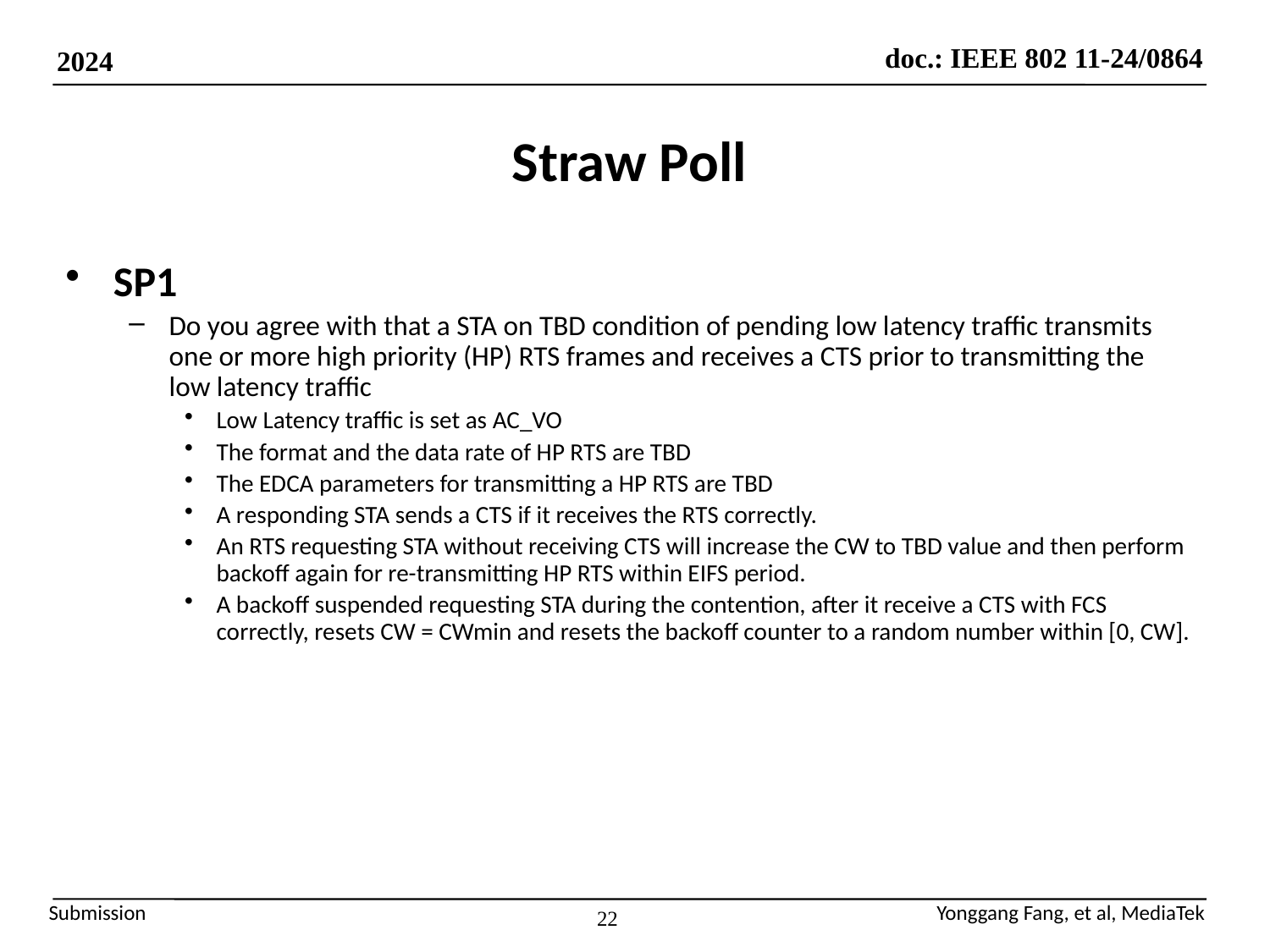

# Straw Poll
SP1
Do you agree with that a STA on TBD condition of pending low latency traffic transmits one or more high priority (HP) RTS frames and receives a CTS prior to transmitting the  low latency traffic
Low Latency traffic is set as AC_VO
The format and the data rate of HP RTS are TBD
The EDCA parameters for transmitting a HP RTS are TBD
A responding STA sends a CTS if it receives the RTS correctly.
An RTS requesting STA without receiving CTS will increase the CW to TBD value and then perform backoff again for re-transmitting HP RTS within EIFS period.
A backoff suspended requesting STA during the contention, after it receive a CTS with FCS correctly, resets CW = CWmin and resets the backoff counter to a random number within [0, CW].

22